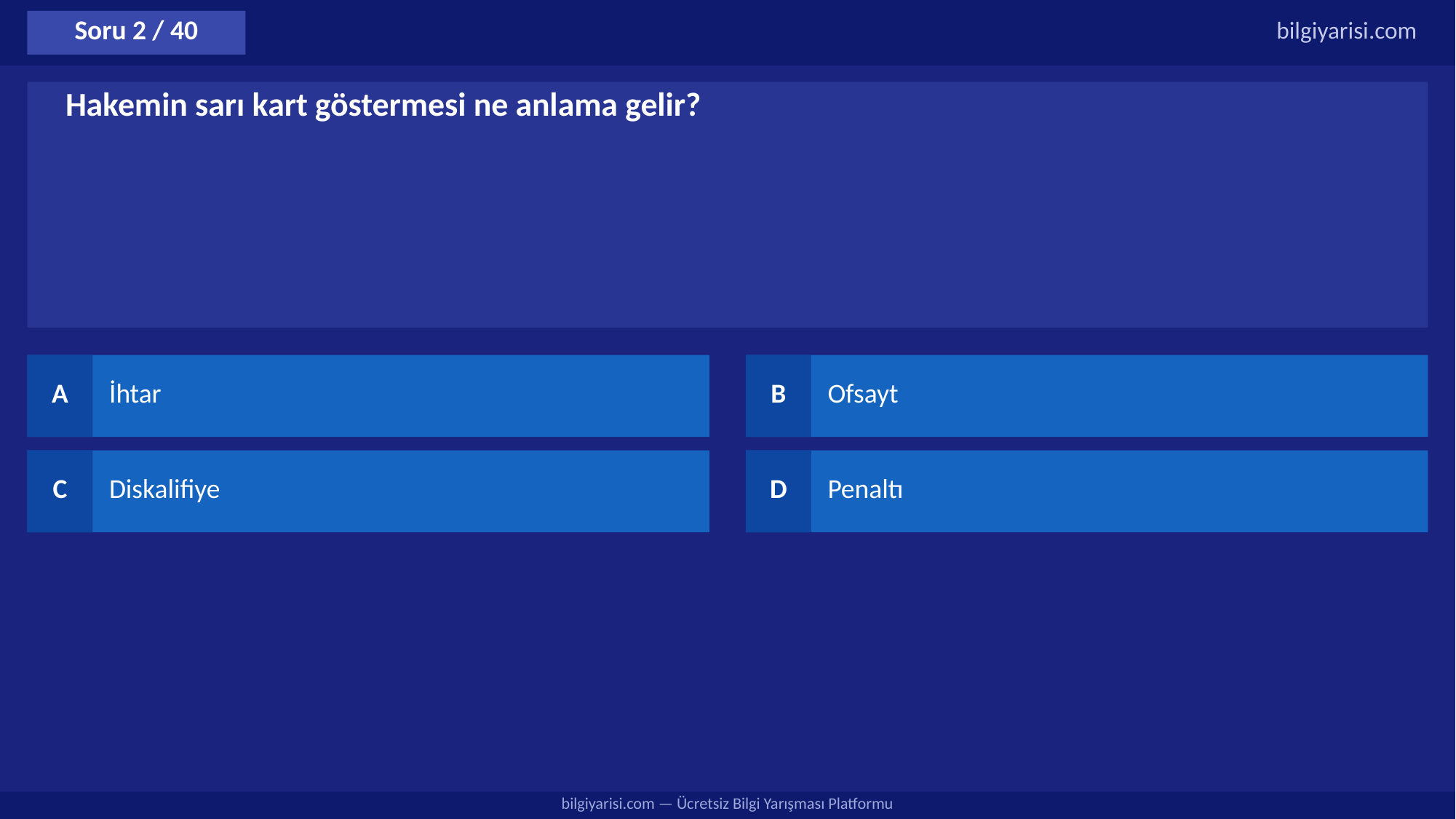

Soru 2 / 40
bilgiyarisi.com

Hakemin sarı kart göstermesi ne anlama gelir?

A
İhtar

B
Ofsayt

C
Diskalifiye

D
Penaltı
bilgiyarisi.com — Ücretsiz Bilgi Yarışması Platformu